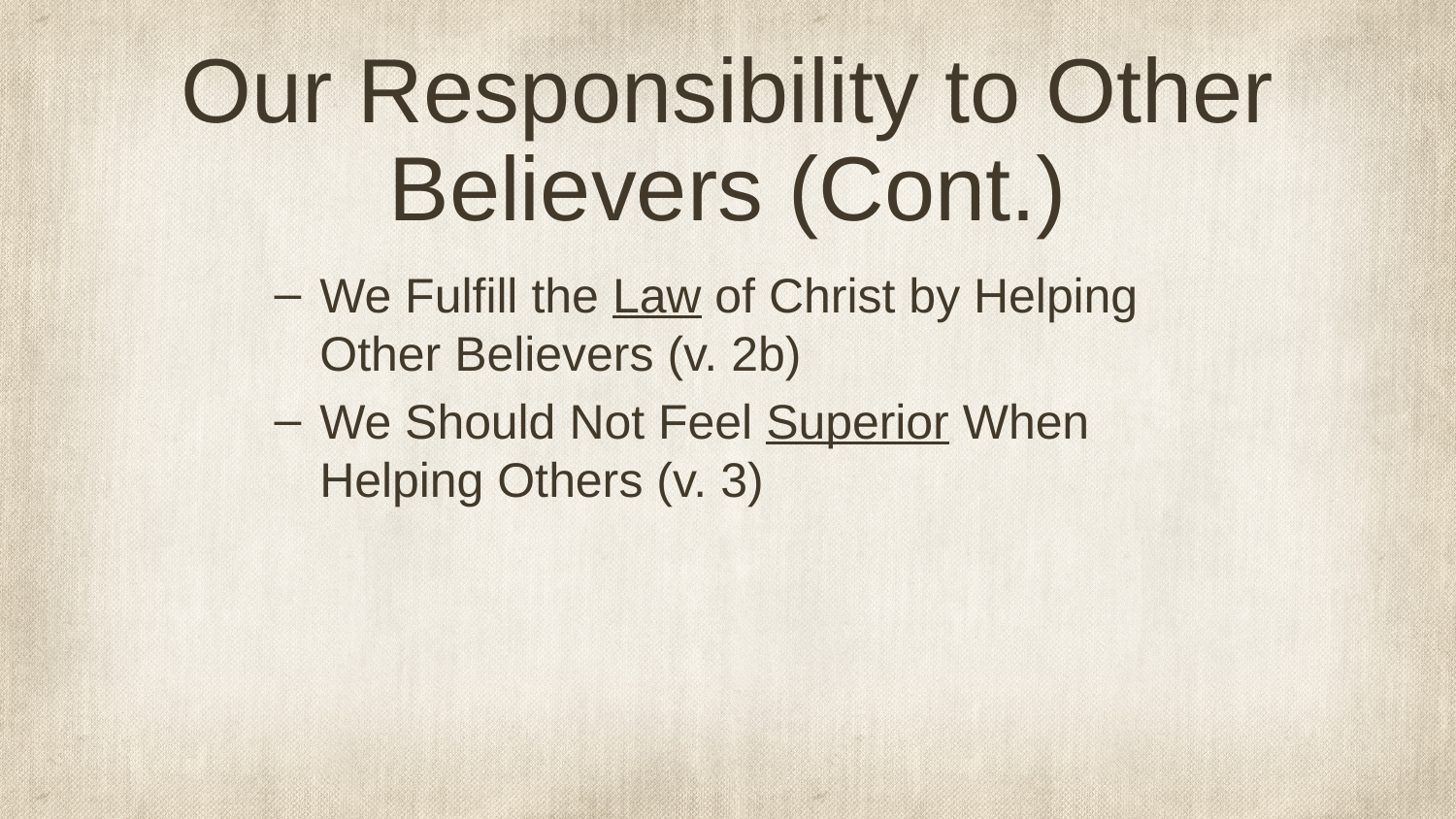

# Our Responsibility to Other Believers (Cont.)
We Fulfill the Law of Christ by Helping Other Believers (v. 2b)
We Should Not Feel Superior When Helping Others (v. 3)